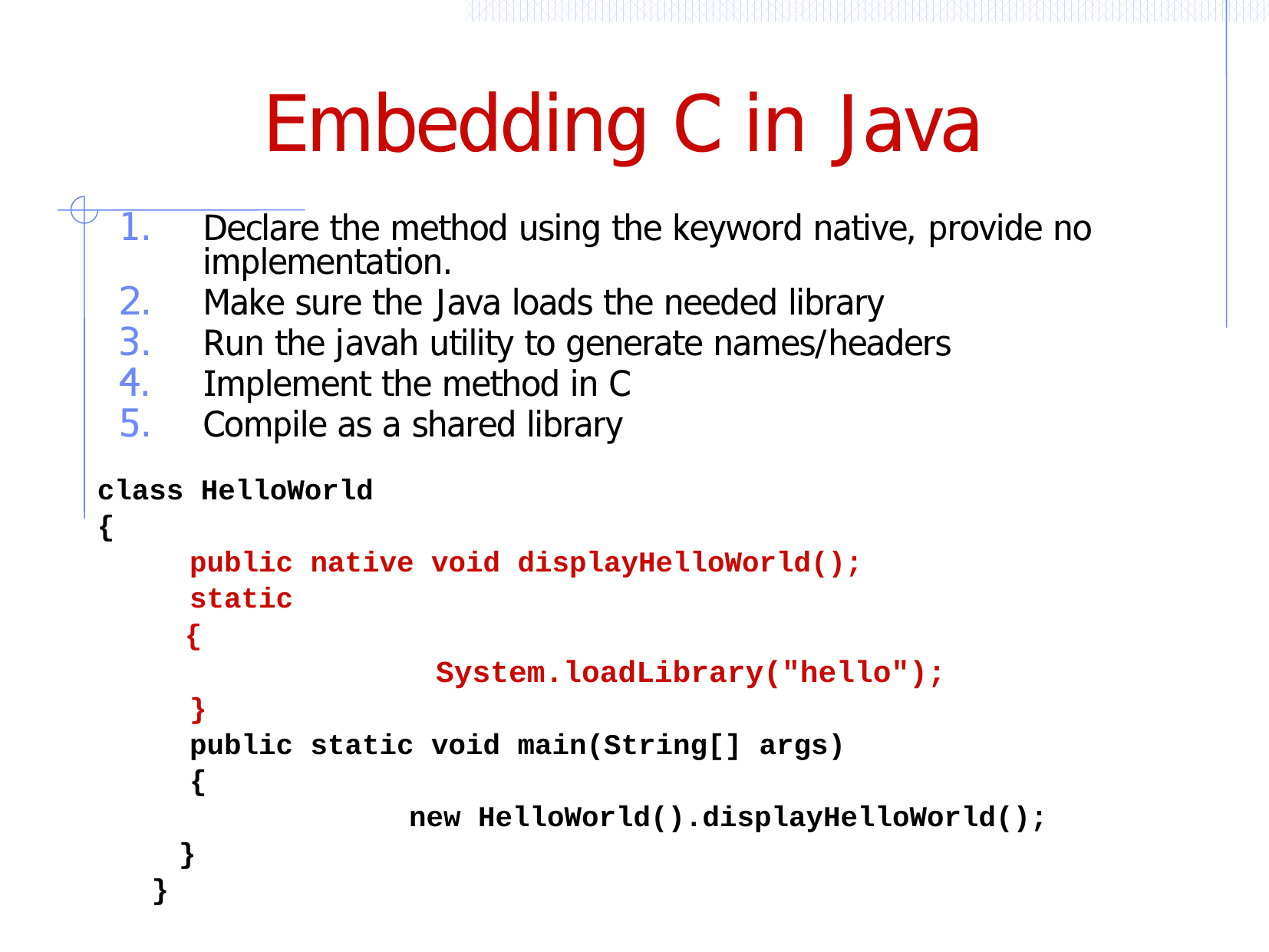

# Embedding C in Java
Declare the method using the keyword native, provide no implementation.
Make sure the Java loads the needed library
Run the javah utility to generate names/headers
Implement the method in C
Compile as a shared library
class HelloWorld
{
	public native void displayHelloWorld();
	static
     {
			System.loadLibrary("hello");
	}
	public static void main(String[] args)
	{
 			new HelloWorld().displayHelloWorld();
	}
}